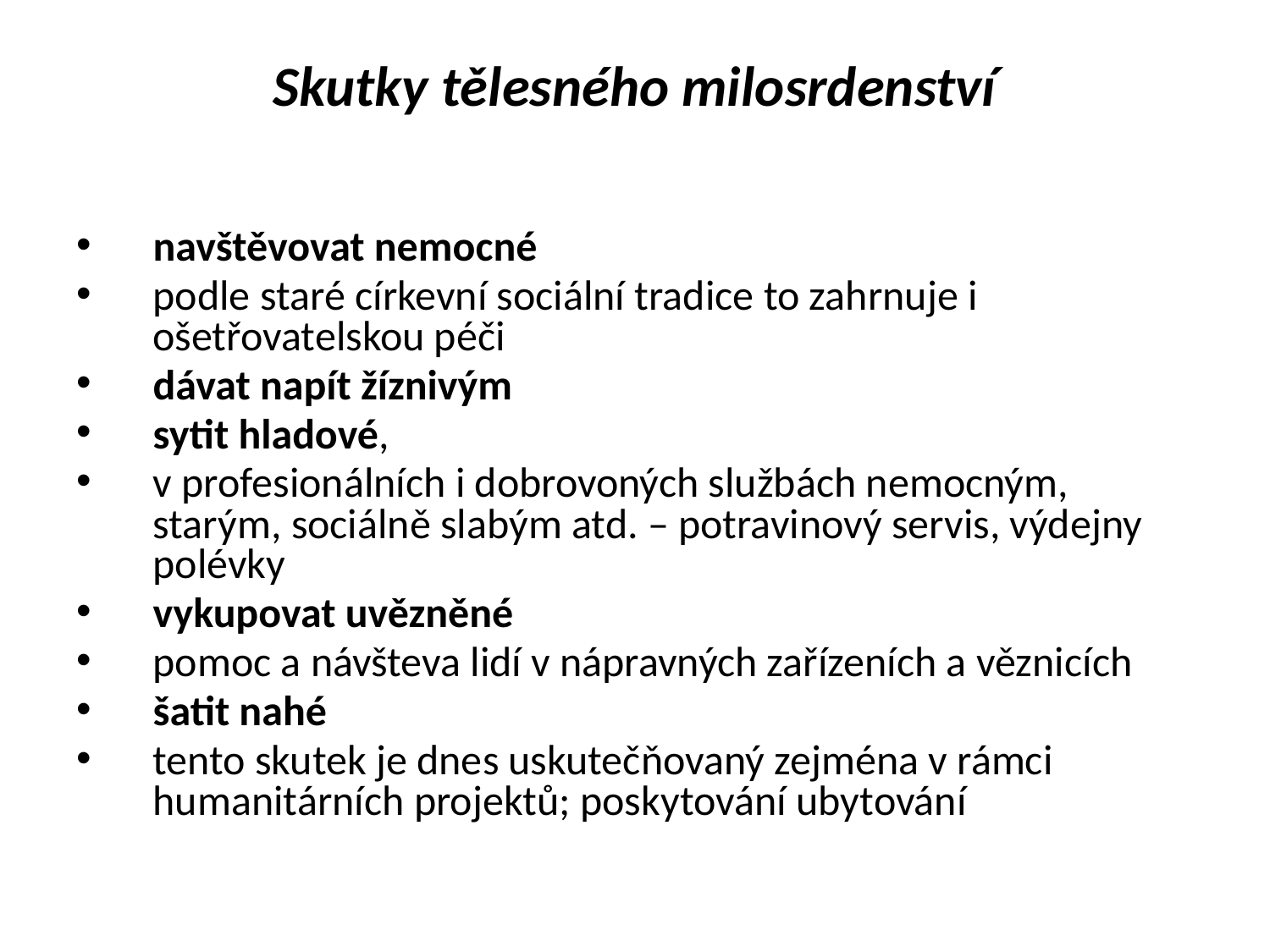

# Skutky tělesného milosrdenství
navštěvovat nemocné
podle staré církevní sociální tradice to zahrnuje i ošetřovatelskou péči
dávat napít žíznivým
sytit hladové,
v profesionálních i dobrovoných službách nemocným, starým, sociálně slabým atd. – potravinový servis, výdejny polévky
vykupovat uvězněné
pomoc a návšteva lidí v nápravných zařízeních a věznicích
šatit nahé
tento skutek je dnes uskutečňovaný zejména v rámci humanitárních projektů; poskytování ubytování